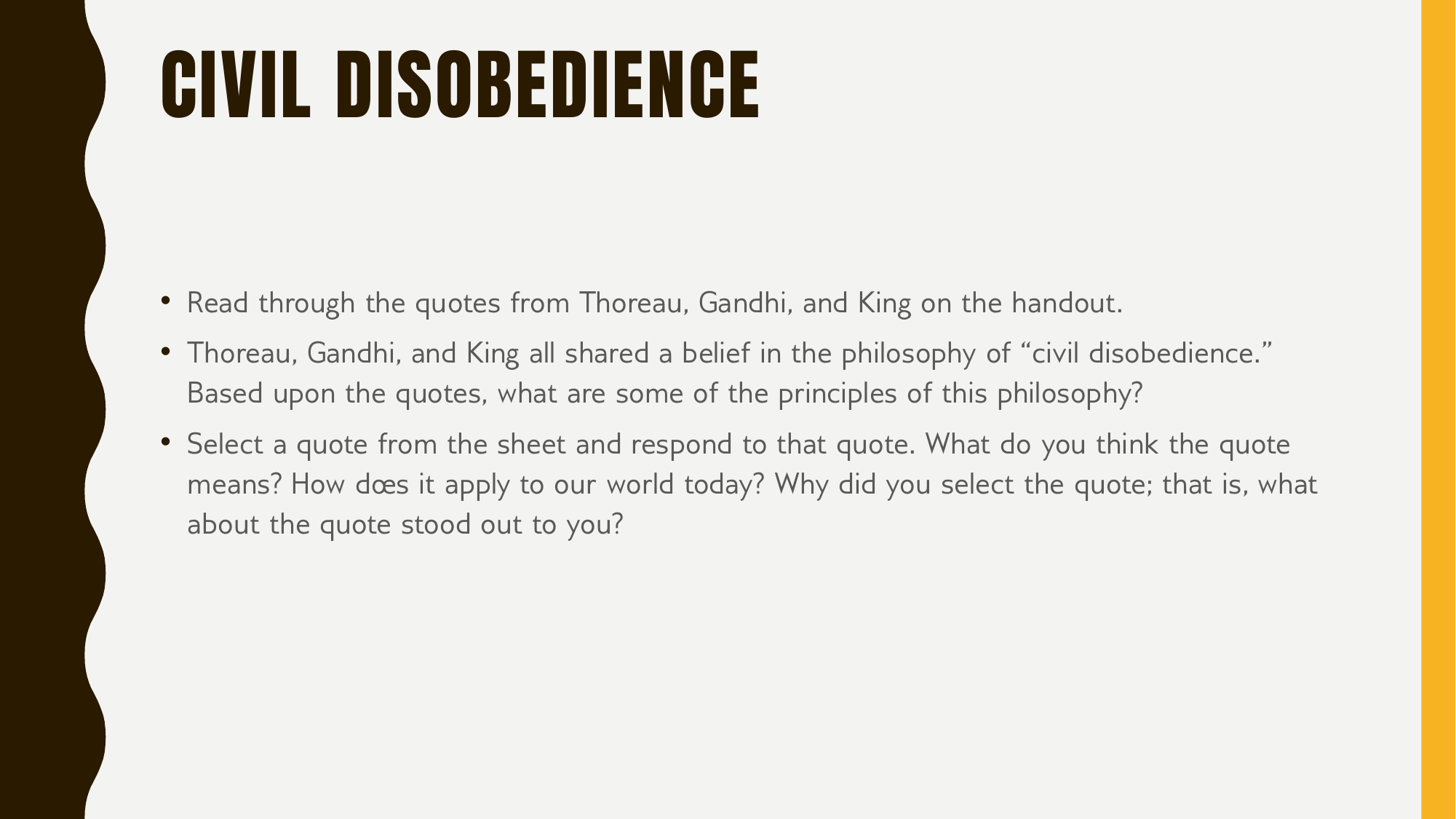

# Civil Disobedience
Read through the quotes from Thoreau, Gandhi, and King on the handout.
Thoreau, Gandhi, and King all shared a belief in the philosophy of “civil disobedience.” Based upon the quotes, what are some of the principles of this philosophy?
Select a quote from the sheet and respond to that quote. What do you think the quote means? How does it apply to our world today? Why did you select the quote; that is, what about the quote stood out to you?